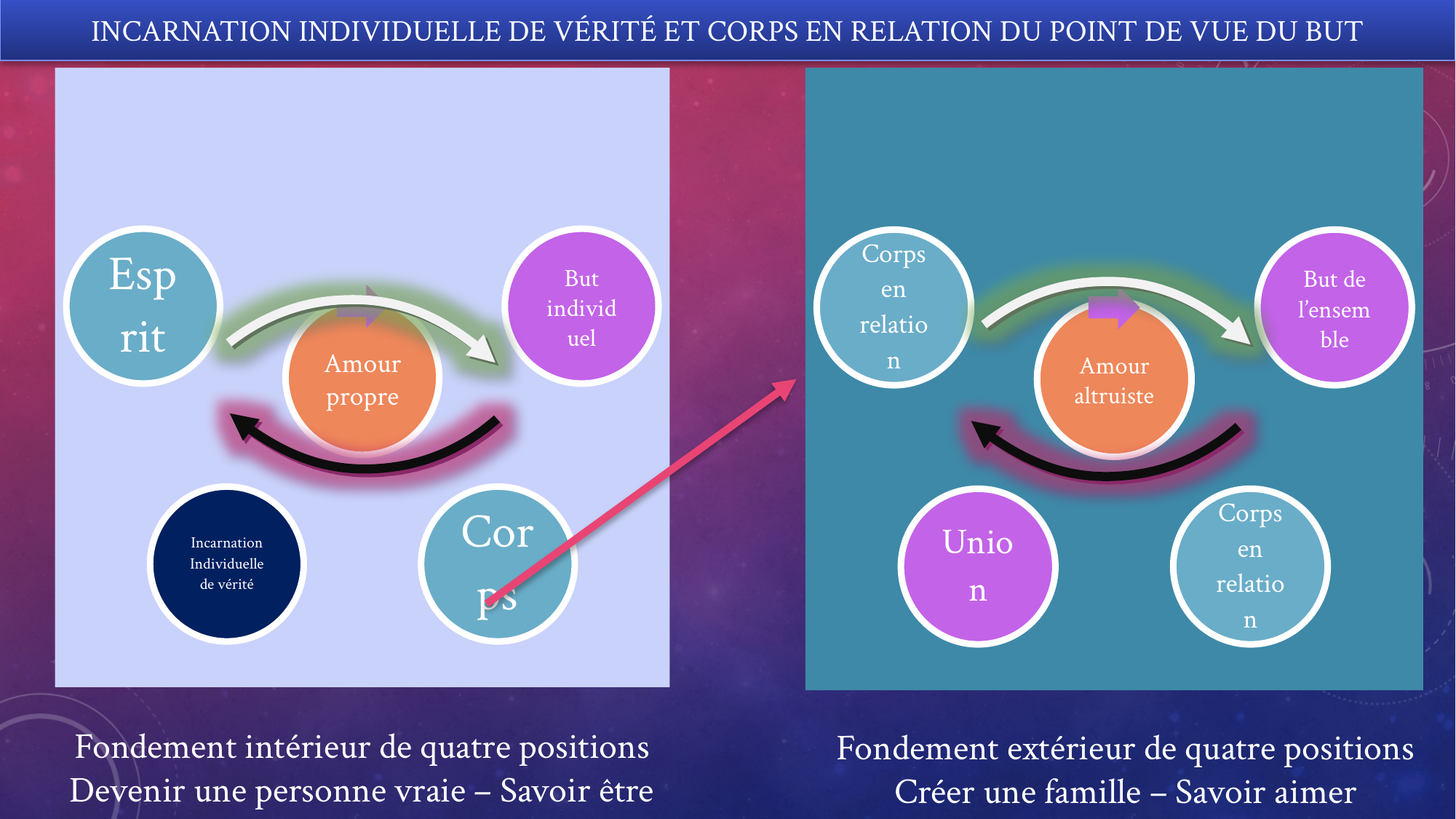

# Incarnation individuelle de vérité et corps en relation du point de vue du but
Amour
propre
But individuel
Corps
Incarnation
Individuelle de vérité
Esprit
Amour
altruiste
But de l’ensemble
Corps en relation
Union
Corps en relation

Fondement intérieur de quatre positions
Devenir une personne vraie – Savoir être
Fondement extérieur de quatre positions
Créer une famille – Savoir aimer